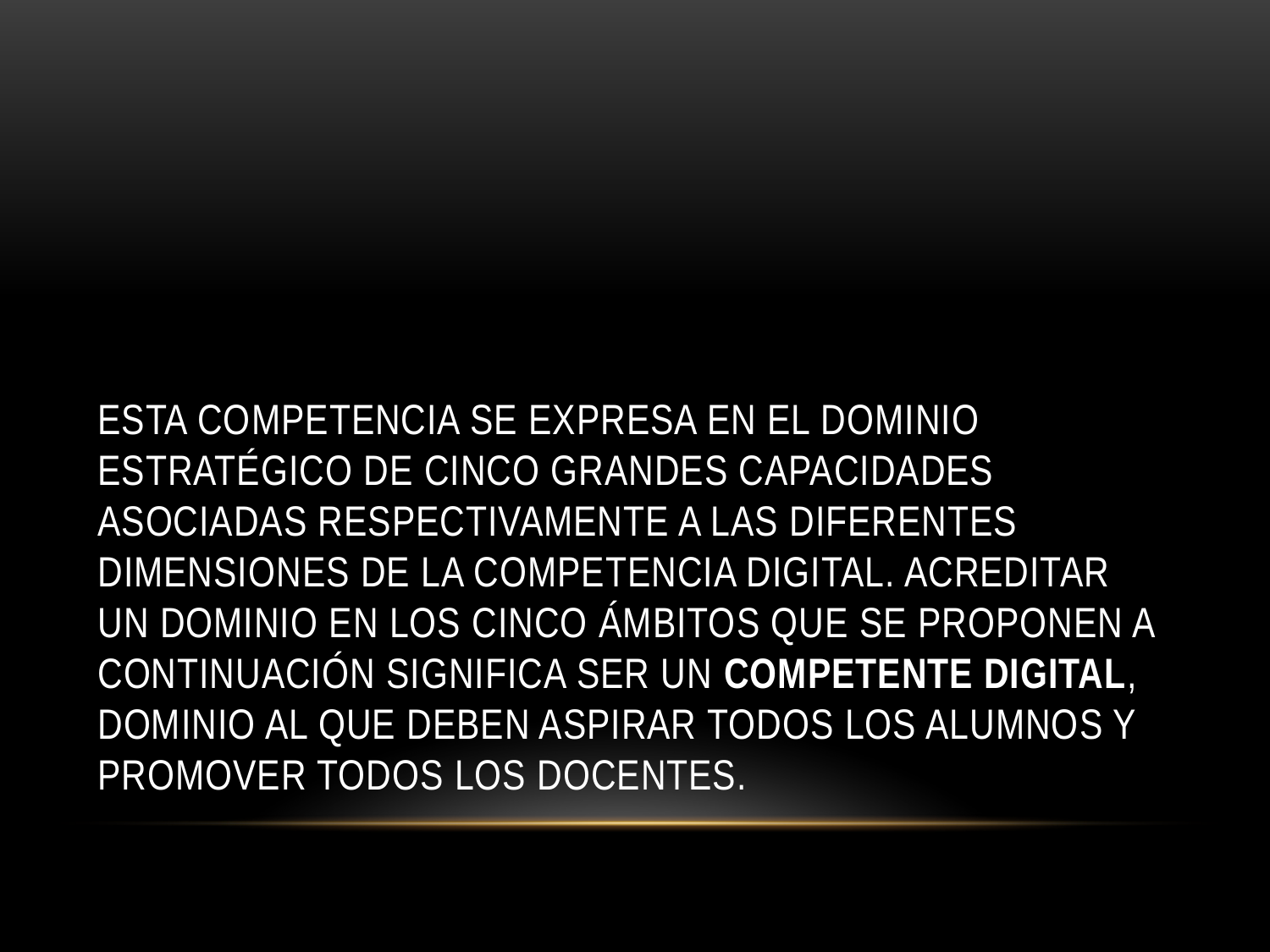

# Esta competencia se expresa en el dominio estratégico de cinco grandes capacidades asociadas respectivamente a las diferentes dimensiones de la competencia digital. Acreditar un dominio en los cinco ámbitos que se proponen a continuación significa ser un competente digital, dominio al que deben aspirar todos los alumnos y promover todos los docentes.